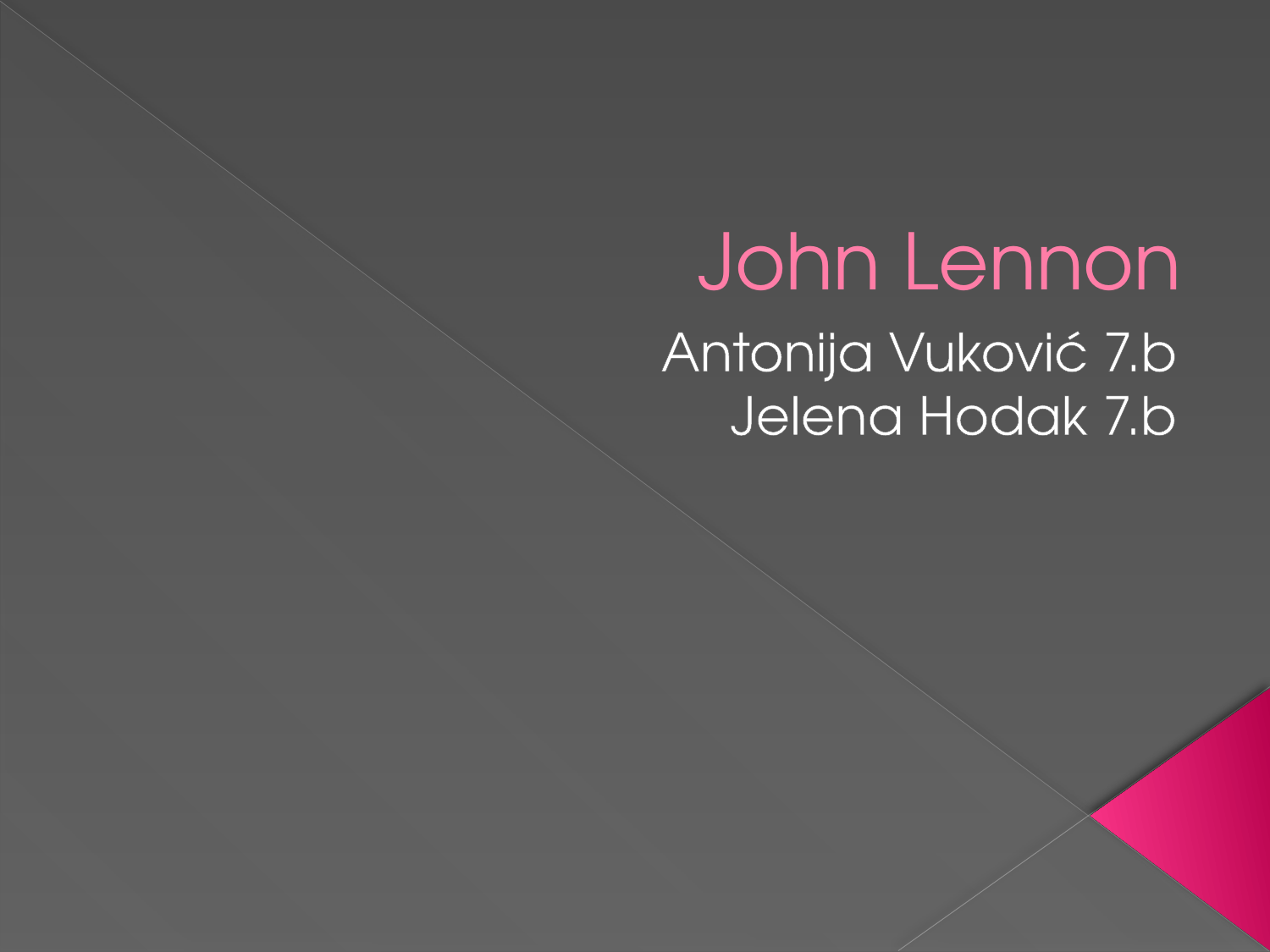

# John Lennon
Antonija Vuković 7.b
Jelena Hodak 7.b